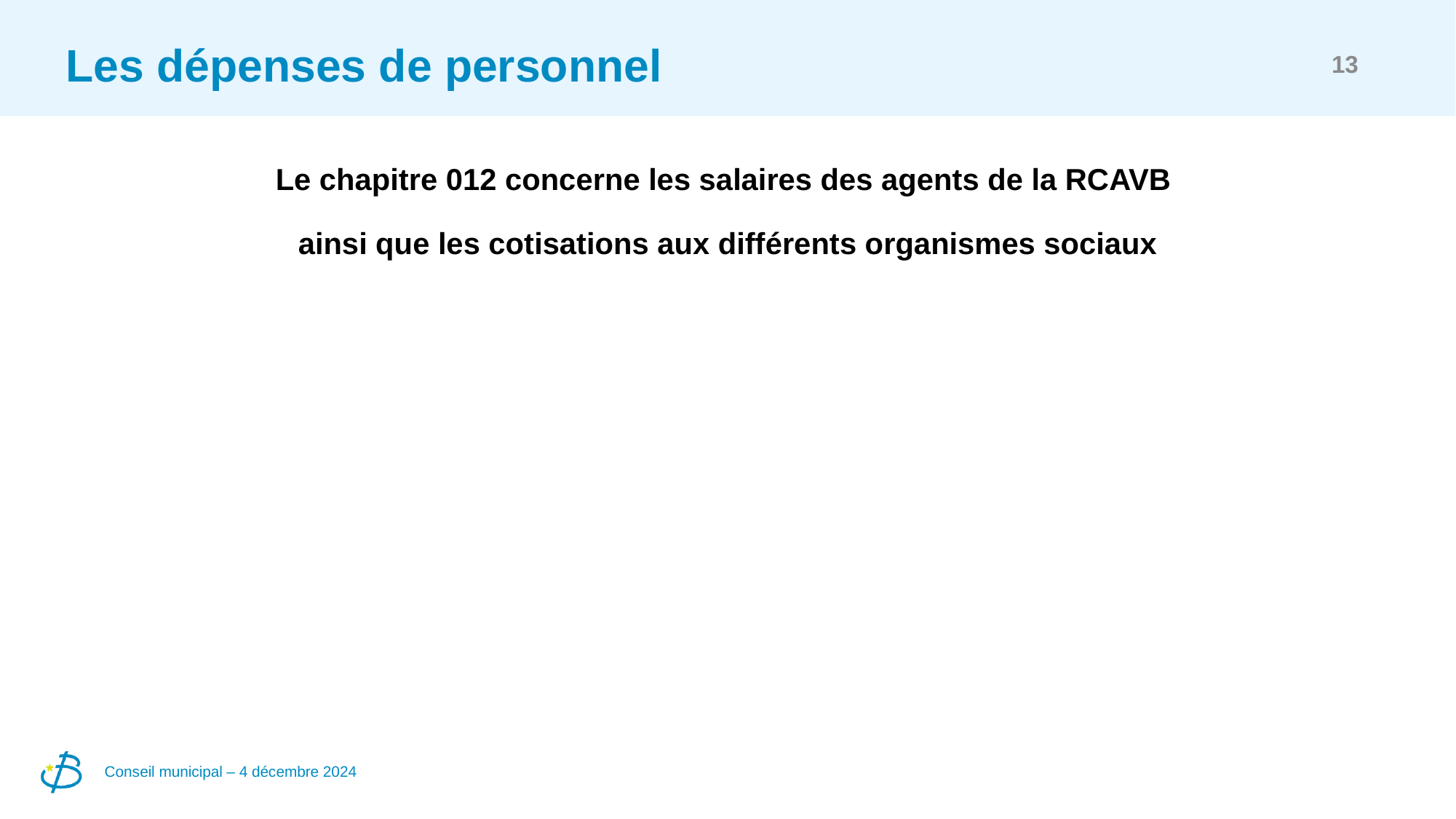

# Les dépenses de personnel
13
Le chapitre 012 concerne les salaires des agents de la RCAVB
ainsi que les cotisations aux différents organismes sociaux
Conseil municipal – 4 décembre 2024